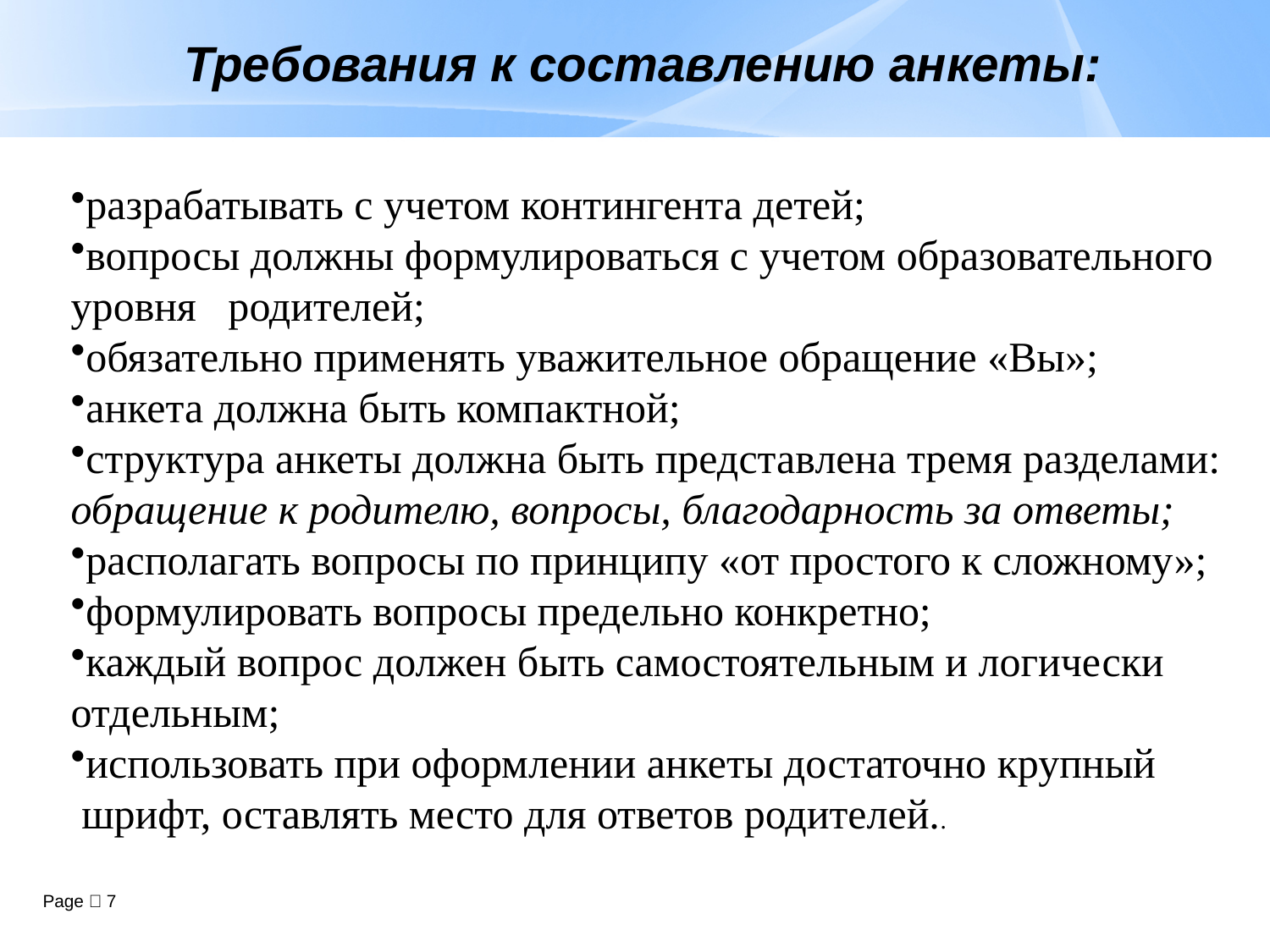

# Требования к составлению анкеты:
разрабатывать с учетом контингента детей;
вопросы должны формулироваться с учетом образовательного
уровня   родителей;
обязательно применять уважительное обращение «Вы»;
анкета должна быть компактной;
структура анкеты должна быть представлена тремя разделами:
обращение к родителю, вопросы, благодарность за ответы;
располагать вопросы по принципу «от простого к сложному»;
формулировать вопросы предельно конкретно;
каждый вопрос должен быть самостоятельным и логически
отдельным;
использовать при оформлении анкеты достаточно крупный
 шрифт, оставлять место для ответов родителей..